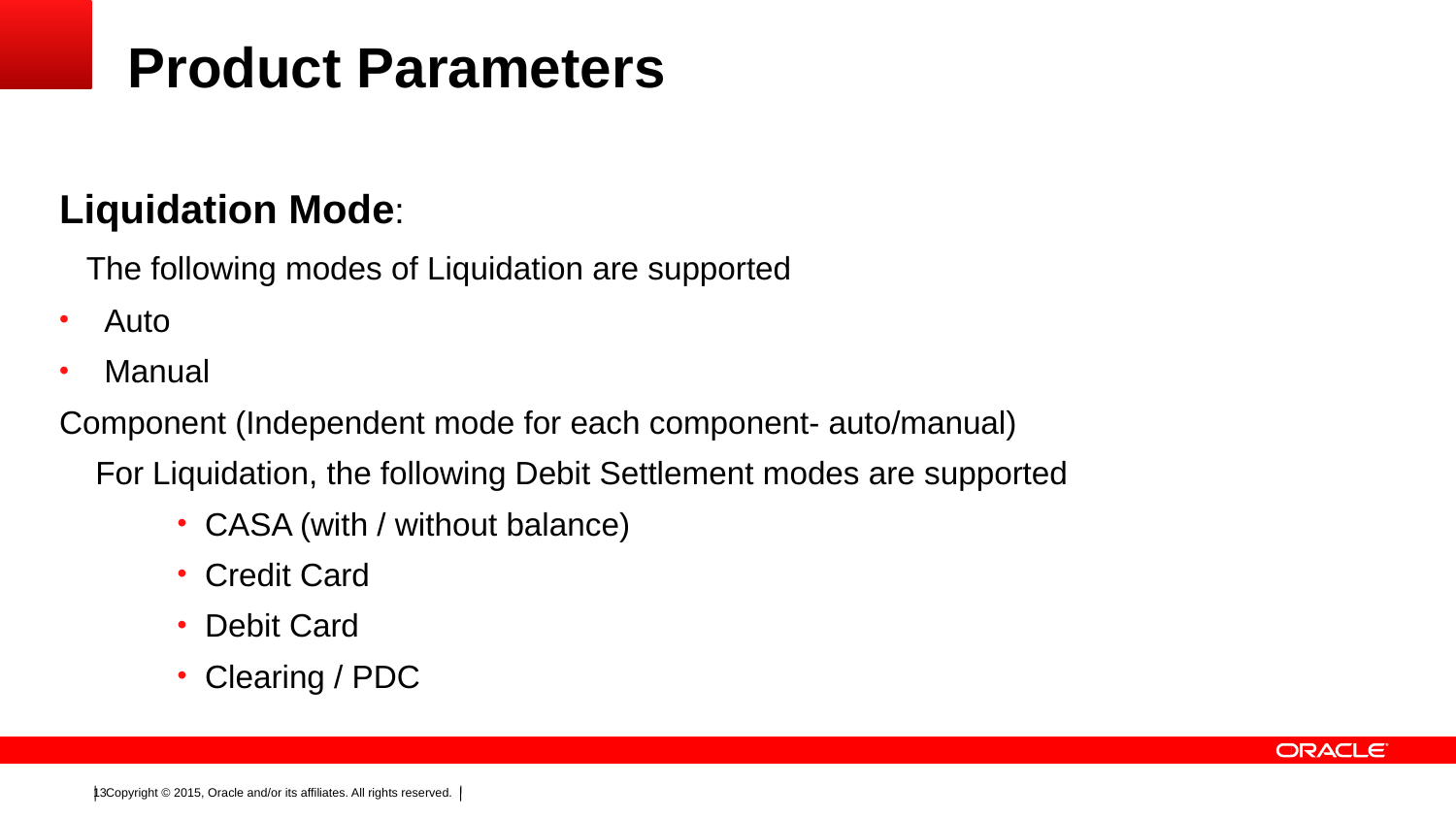

# Product Parameters
Liquidation Mode:
	The following modes of Liquidation are supported
  Auto
  Manual
Component (Independent mode for each component- auto/manual)
    For Liquidation, the following Debit Settlement modes are supported
CASA (with / without balance)
Credit Card
Debit Card
Clearing / PDC